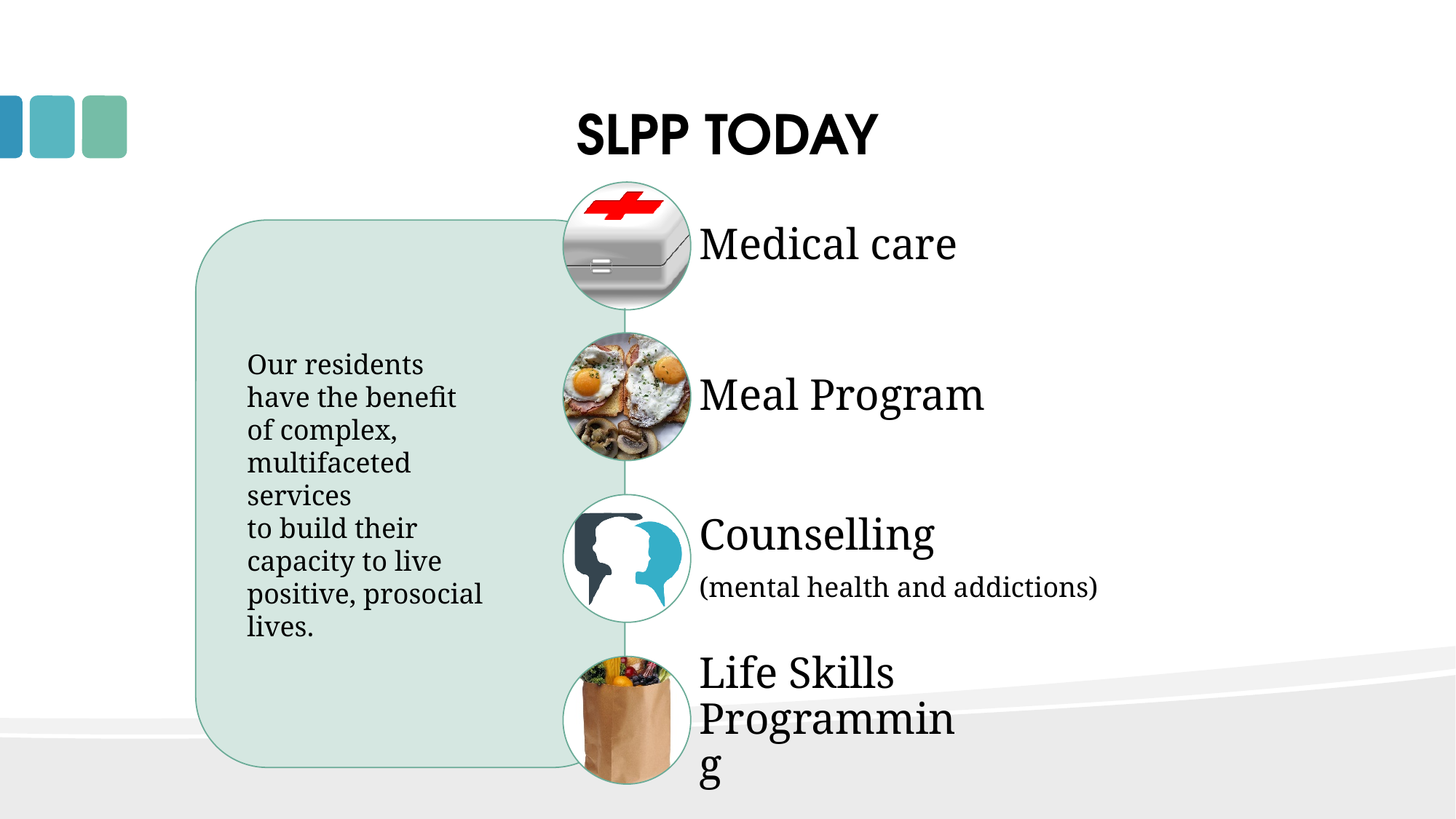

# SLPP TODAY

Medical care
Meal Program
Counselling
(mental health and addictions)
Life Skills Programming

Our residents have the benefit of complex, multifaceted services
to build their capacity to live positive, prosocial lives.